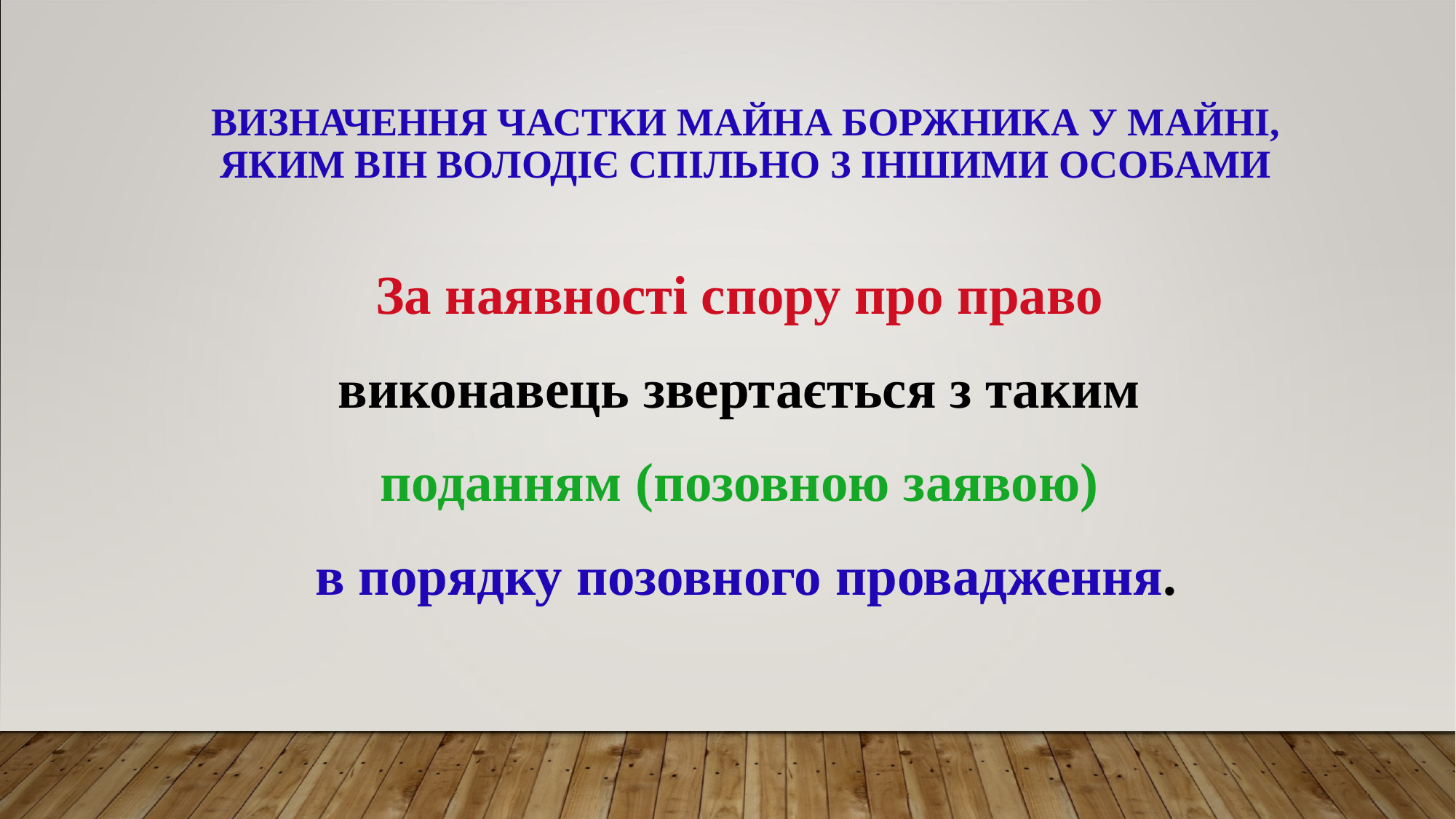

# Визначення частки майна боржника у майні, яким він володіє спільно з іншими особами
За наявності спору про право
виконавець звертається з таким
поданням (позовною заявою)
в порядку позовного провадження.